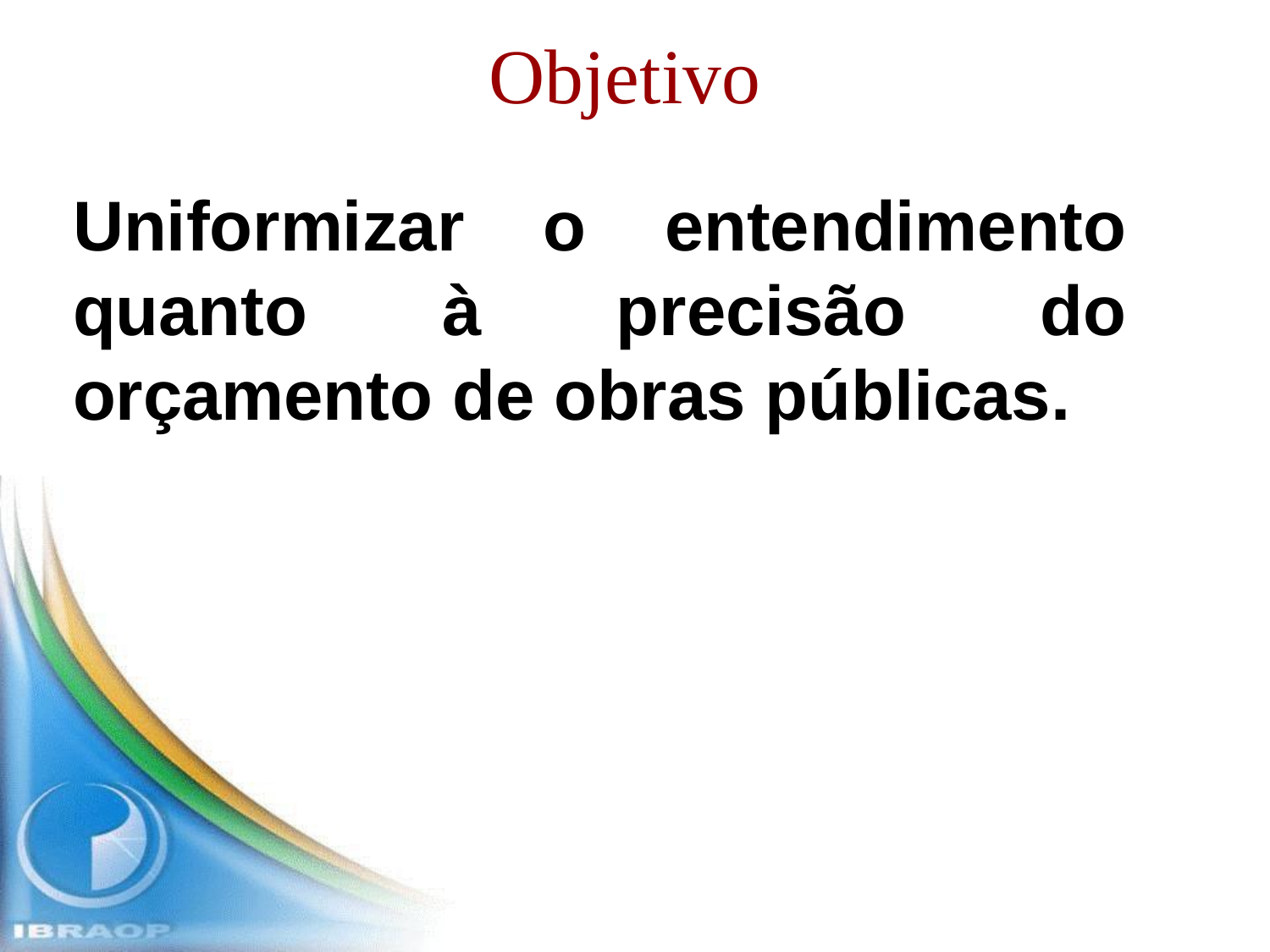

# Objetivo
Uniformizar o entendimento quanto à precisão do orçamento de obras públicas.